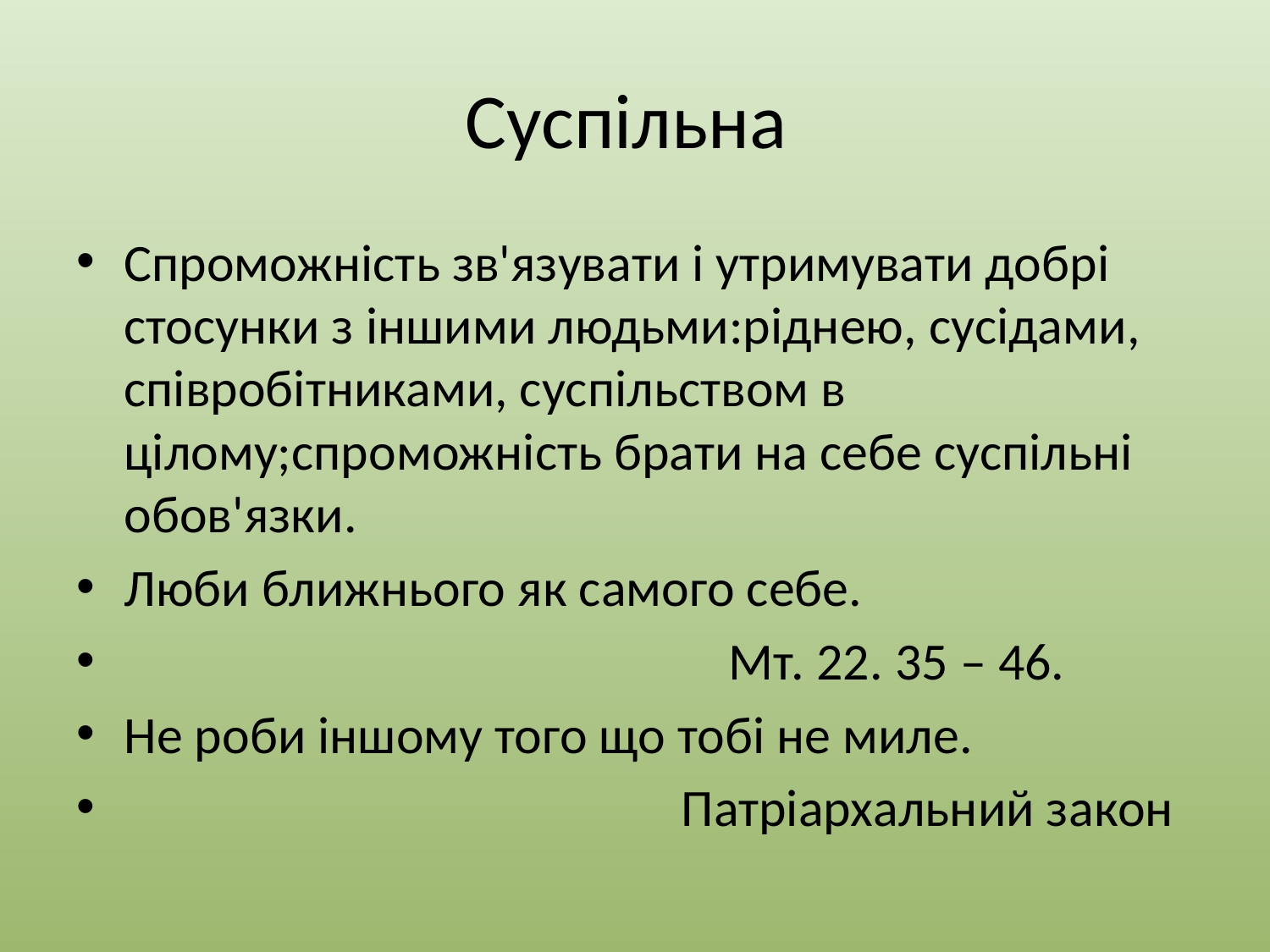

# Суспільна
Спроможність зв'язувати і утримувати добрі стосунки з іншими людьми:ріднею, сусідами, співробітниками, суспільством в цілому;спроможність брати на себе суспільні обов'язки.
Люби ближнього як самого себе.
                                                   Мт. 22. 35 – 46.
Не роби іншому того що тобі не миле.
                                               Патріархальний закон